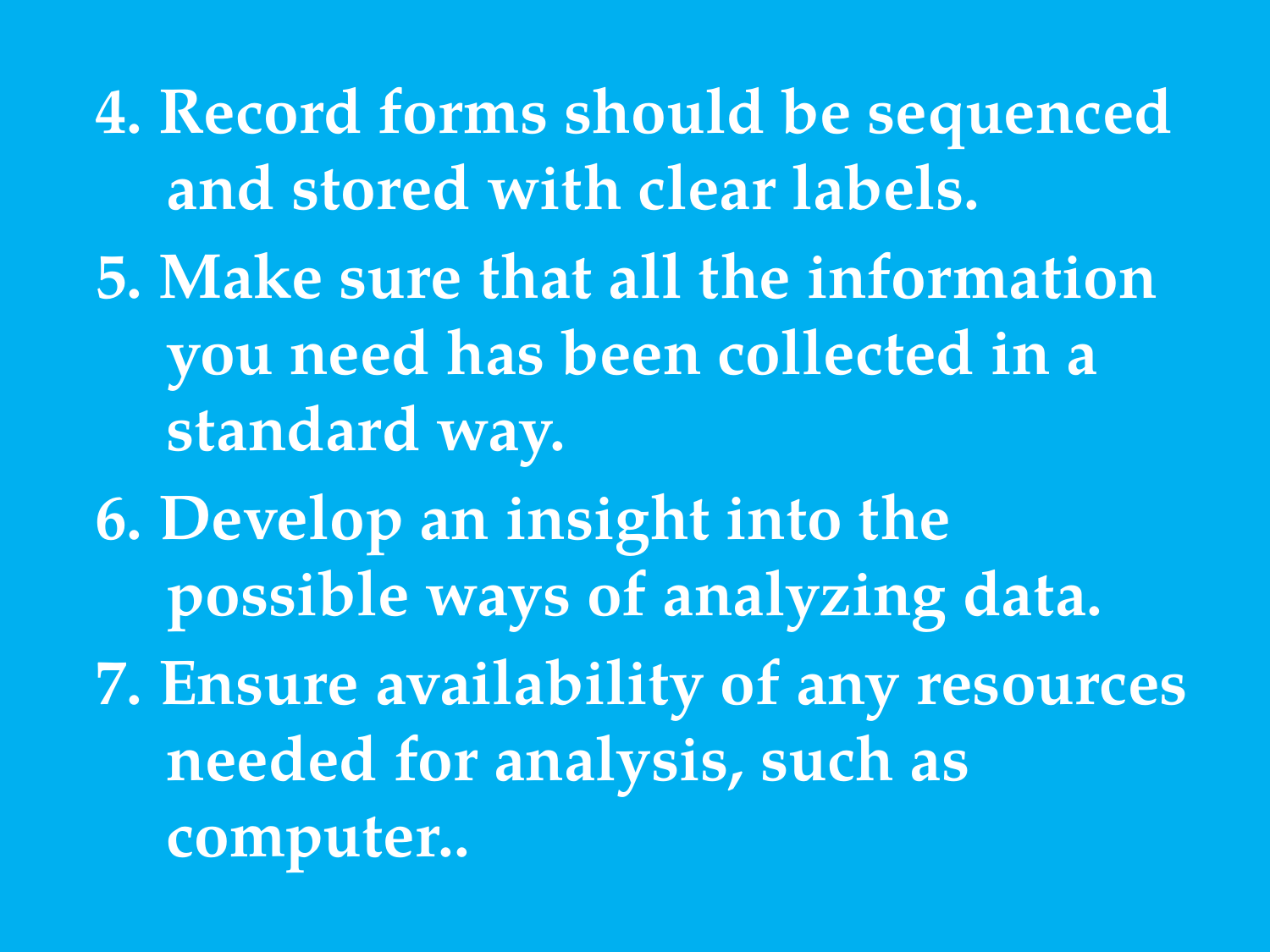

#
4. Record forms should be sequenced and stored with clear labels.
5. Make sure that all the information you need has been collected in a standard way.
6. Develop an insight into the possible ways of analyzing data.
7. Ensure availability of any resources needed for analysis, such as computer..